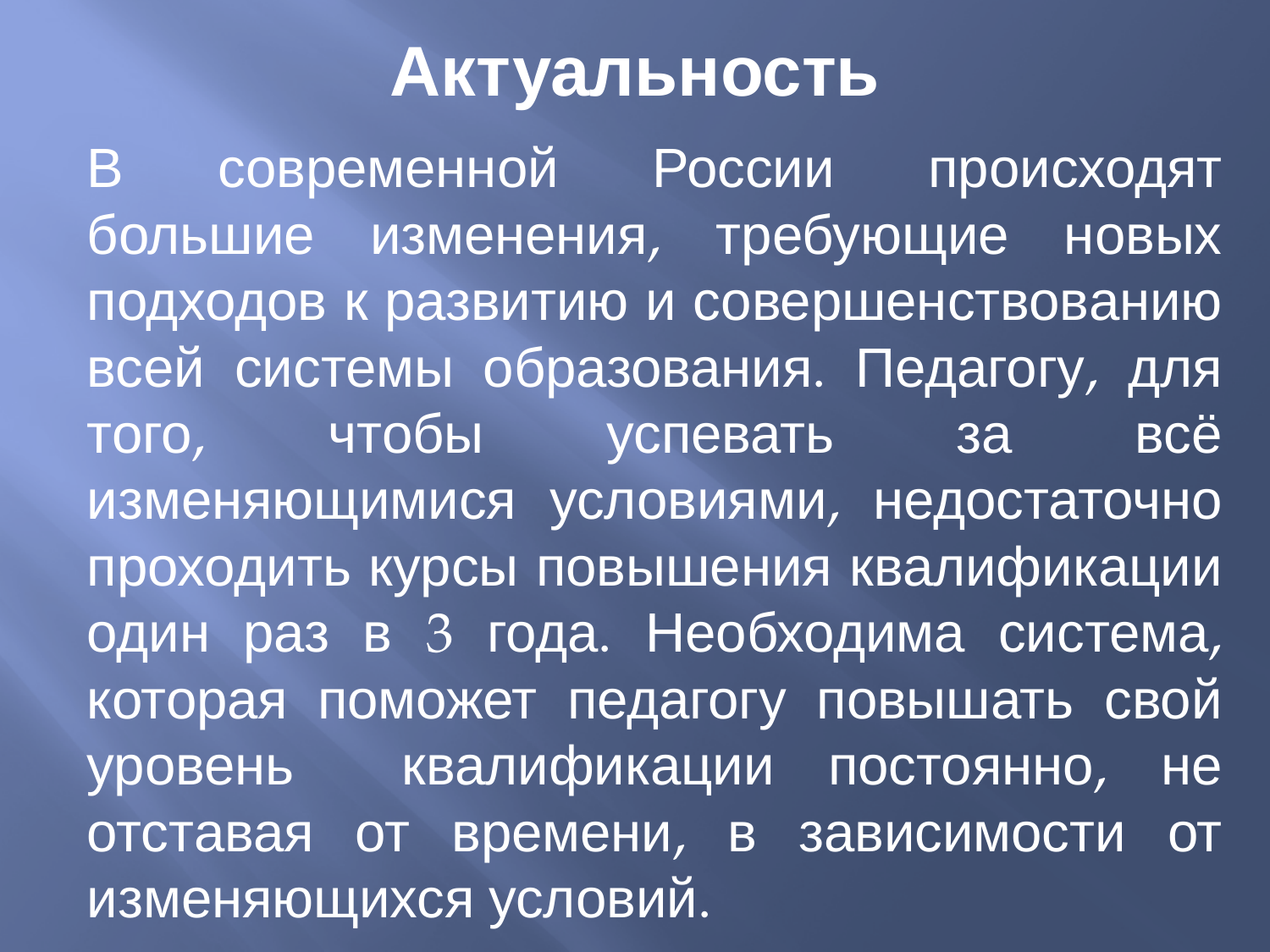

# Актуальность
	В современной России происходят большие изменения, требующие новых подходов к развитию и совершенствованию всей системы образования. Педагогу, для того, чтобы успевать за всё изменяющимися условиями, недостаточно проходить курсы повышения квалификации один раз в 3 года. Необходима система, которая поможет педагогу повышать свой уровень  квалификации постоянно, не отставая от времени, в зависимости от изменяющихся условий.